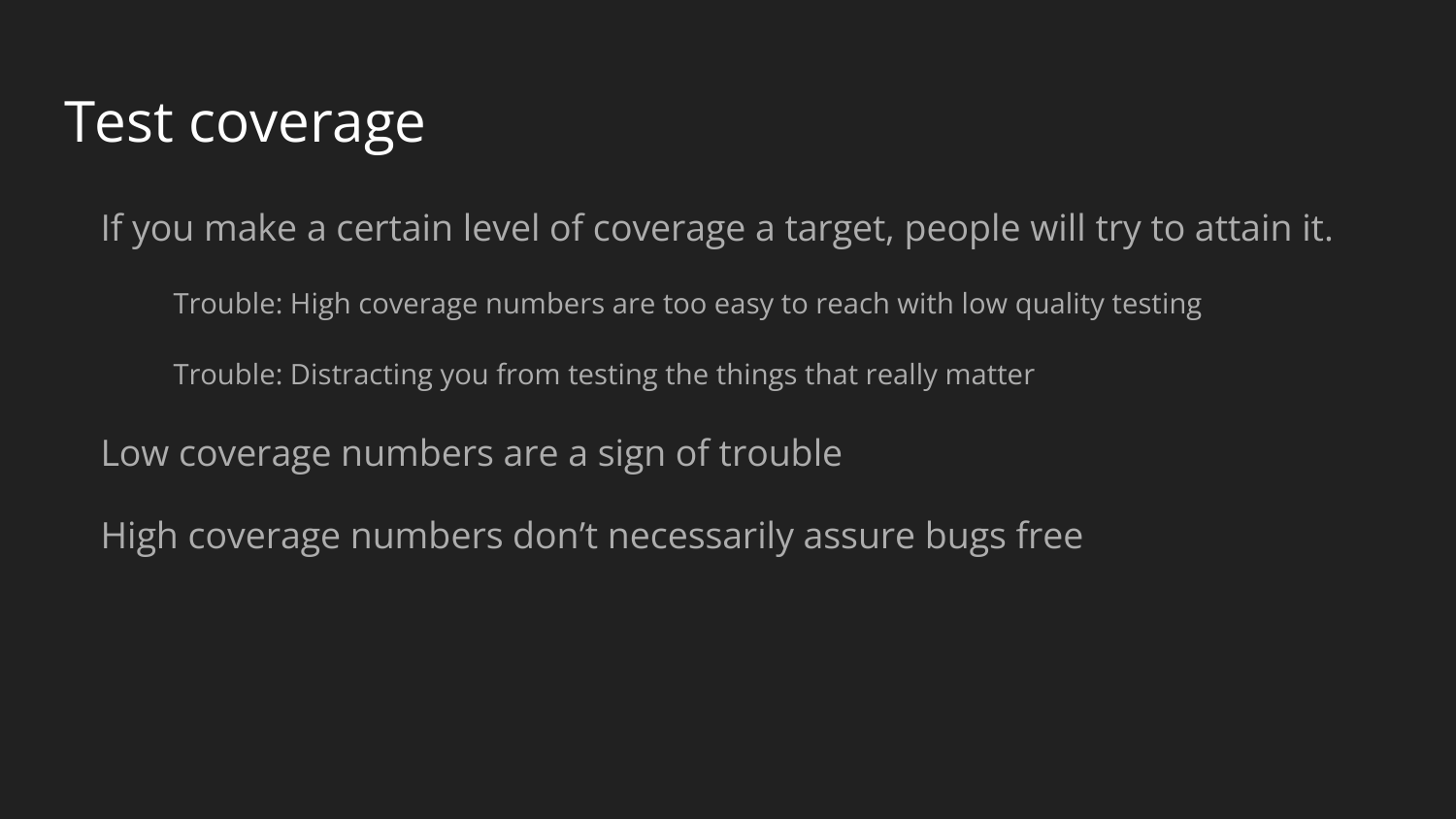

# Test coverage
If you make a certain level of coverage a target, people will try to attain it.
Trouble: High coverage numbers are too easy to reach with low quality testing
Trouble: Distracting you from testing the things that really matter
Low coverage numbers are a sign of trouble
High coverage numbers don’t necessarily assure bugs free